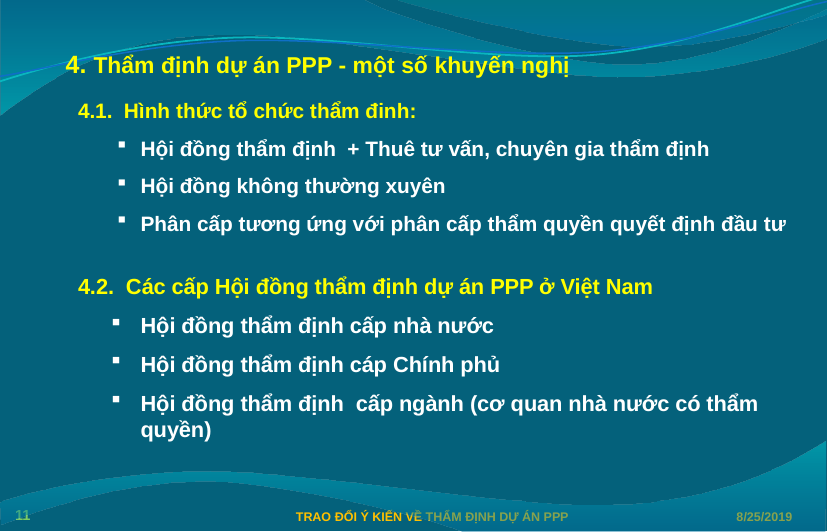

4. Thẩm định dự án PPP - một số khuyến nghị
4.1.  Hình thức tổ chức thẩm đinh:
Hội đồng thẩm định  + Thuê tư vấn, chuyên gia thẩm định
Hội đồng không thường xuyên
Phân cấp tương ứng với phân cấp thẩm quyền quyết định đầu tư
4.2.  Các cấp Hội đồng thẩm định dự án PPP ở Việt Nam
Hội đồng thẩm định cấp nhà nước
Hội đồng thẩm định cáp Chính phủ
Hội đồng thẩm định  cấp ngành (cơ quan nhà nước có thẩm quyền)